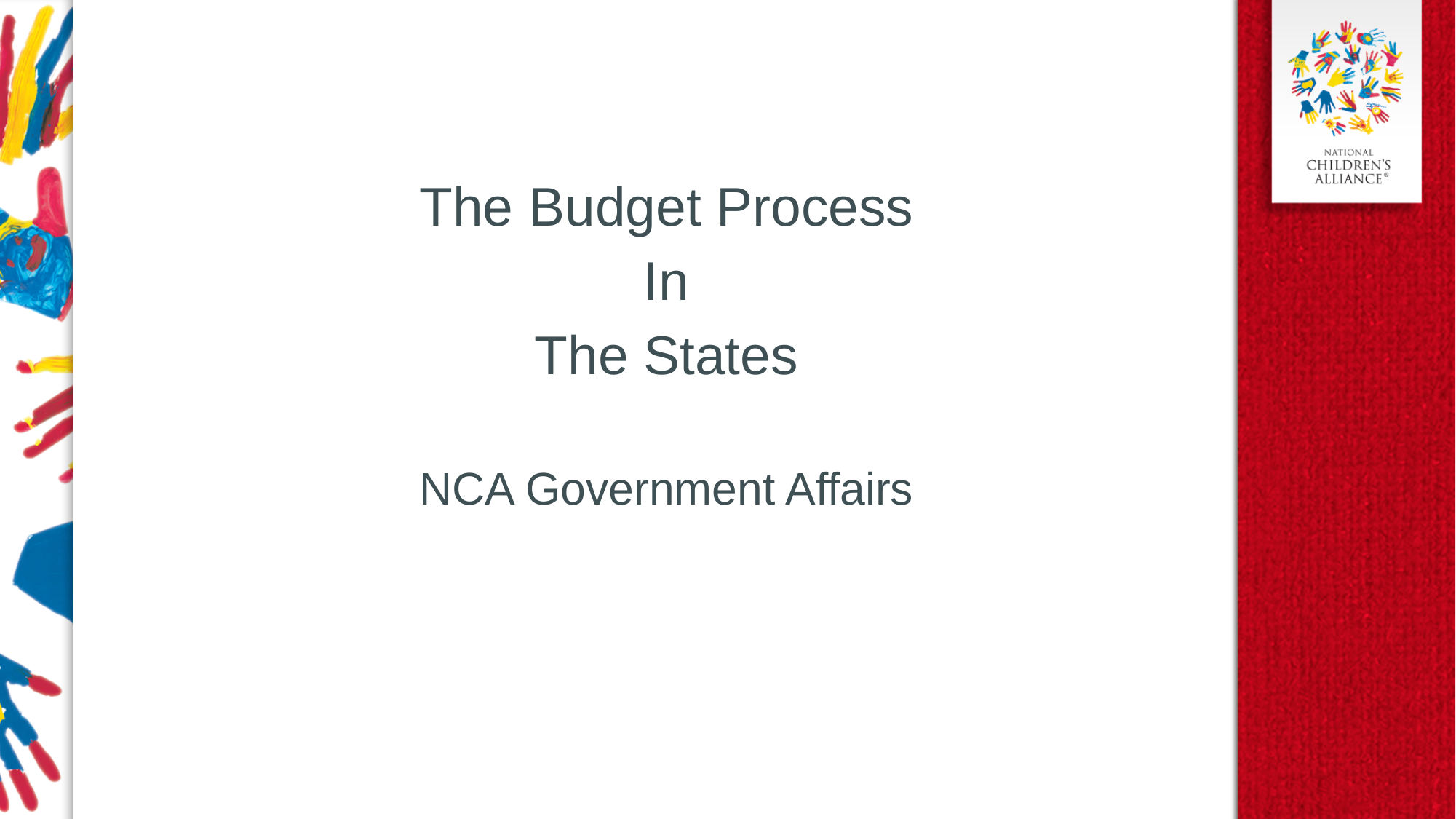

The Budget Process
In
The States

NCA Government Affairs